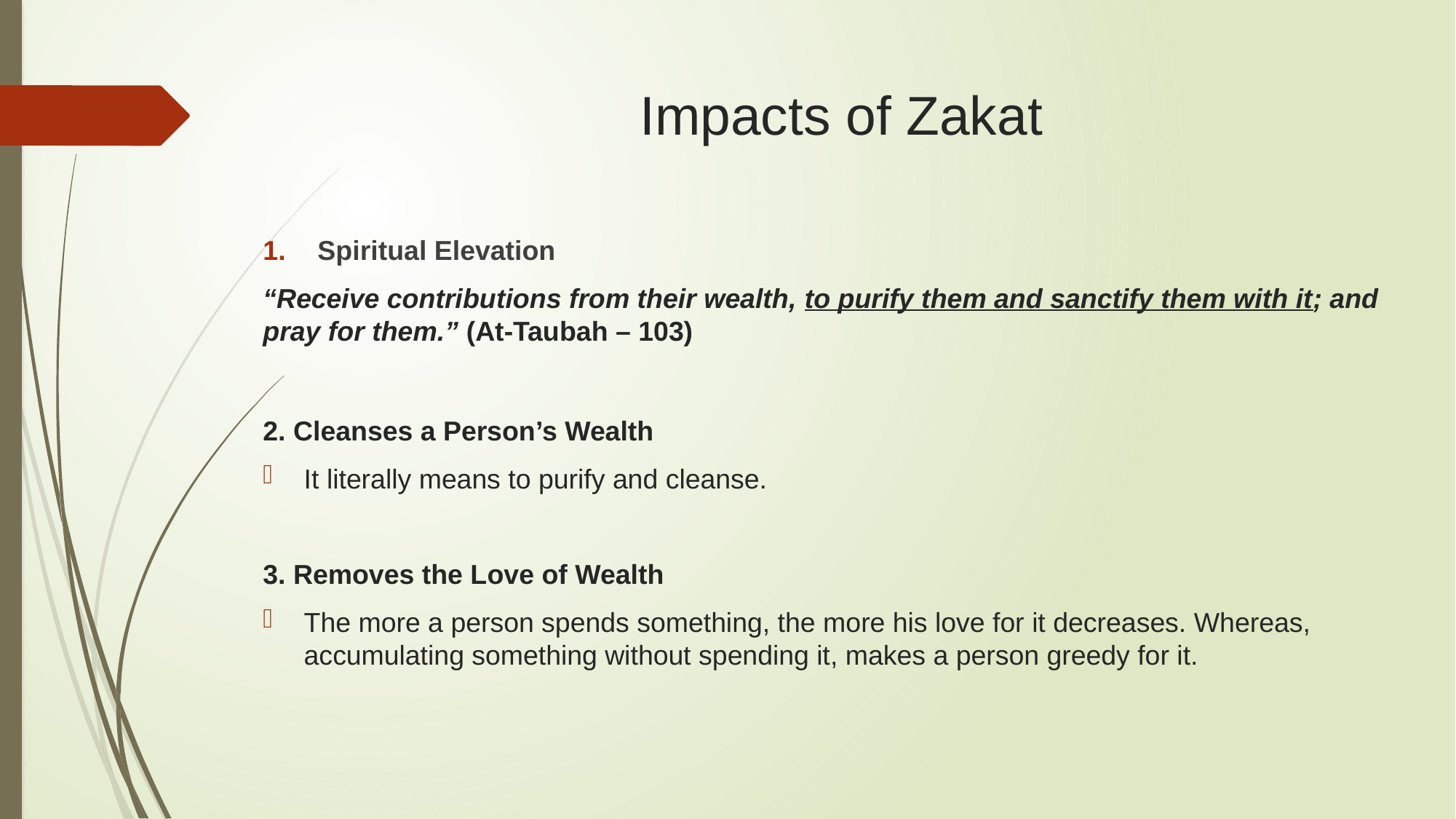

# Impacts of Zakat
Spiritual Elevation
“Receive contributions from their wealth, to purify them and sanctify them with it; and pray for them.” (At-Taubah – 103)

2. Cleanses a Person’s Wealth
It literally means to purify and cleanse.

3. Removes the Love of Wealth
The more a person spends something, the more his love for it decreases. Whereas, accumulating something without spending it, makes a person greedy for it.